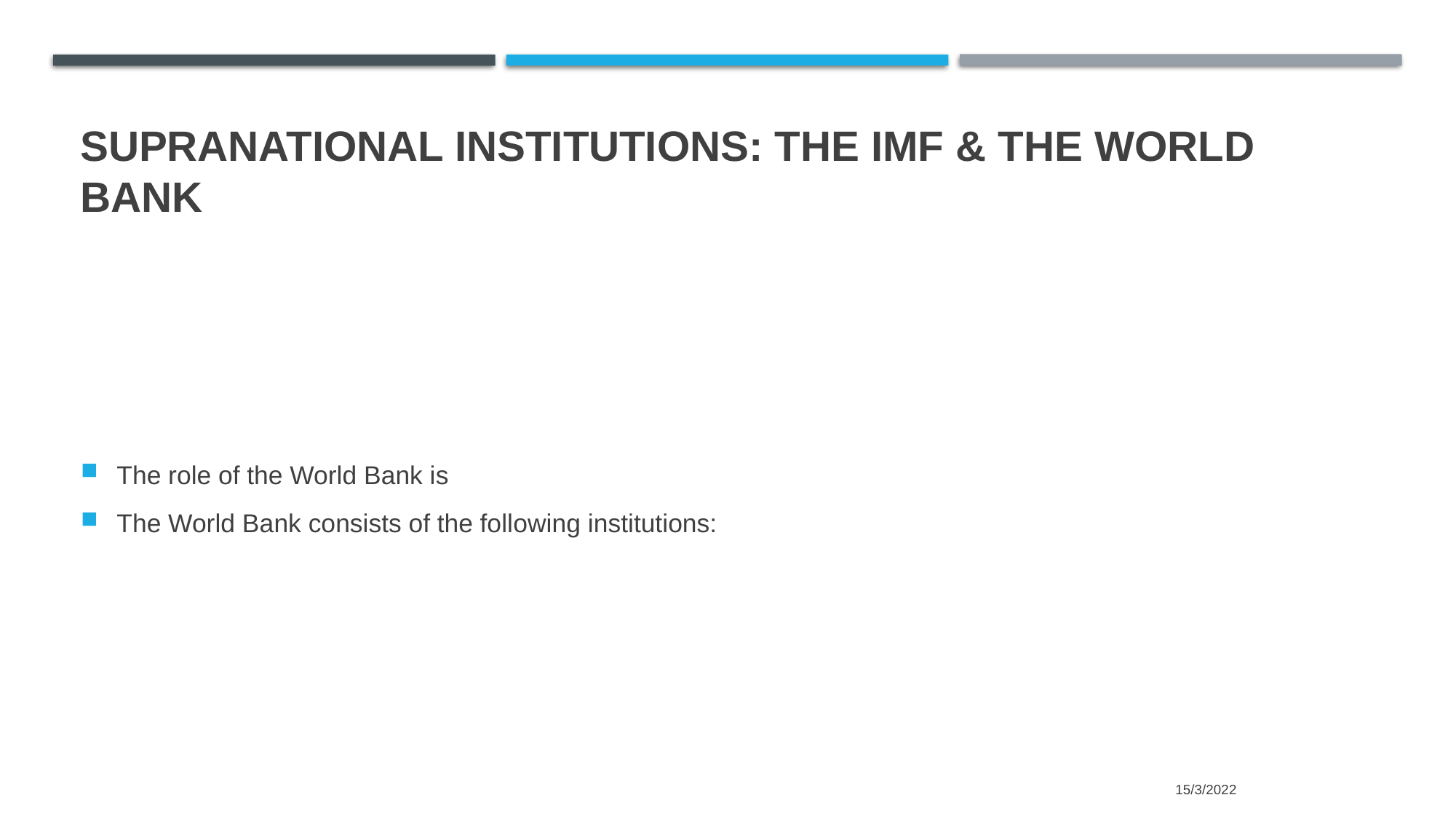

# Supranational institutions: THE IMF & The World Bank
The role of the World Bank is
The World Bank consists of the following institutions:
15/3/2022